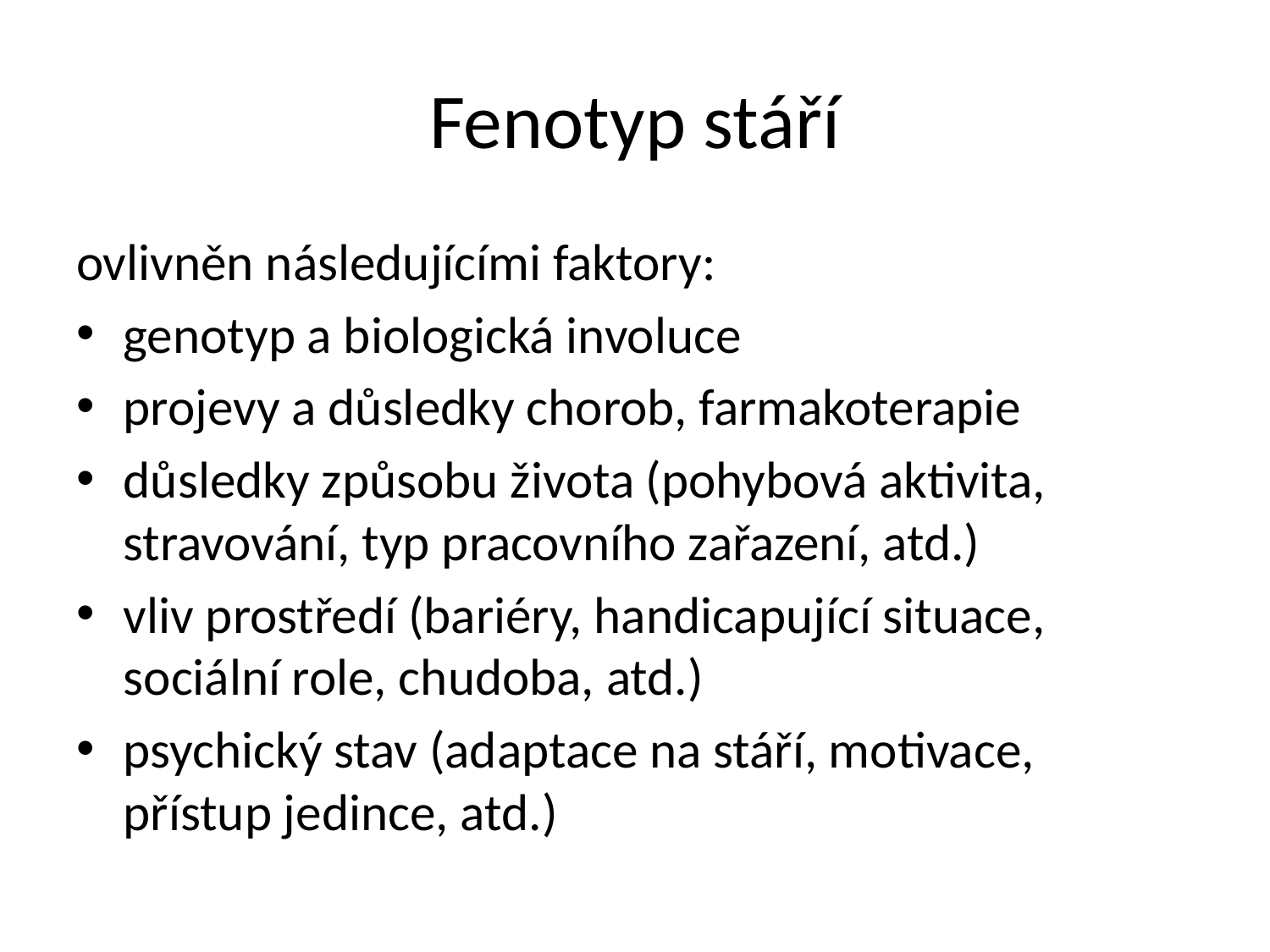

# Fenotyp stáří
ovlivněn následujícími faktory:
genotyp a biologická involuce
projevy a důsledky chorob, farmakoterapie
důsledky způsobu života (pohybová aktivita, stravování, typ pracovního zařazení, atd.)
vliv prostředí (bariéry, handicapující situace, sociální role, chudoba, atd.)
psychický stav (adaptace na stáří, motivace, přístup jedince, atd.)